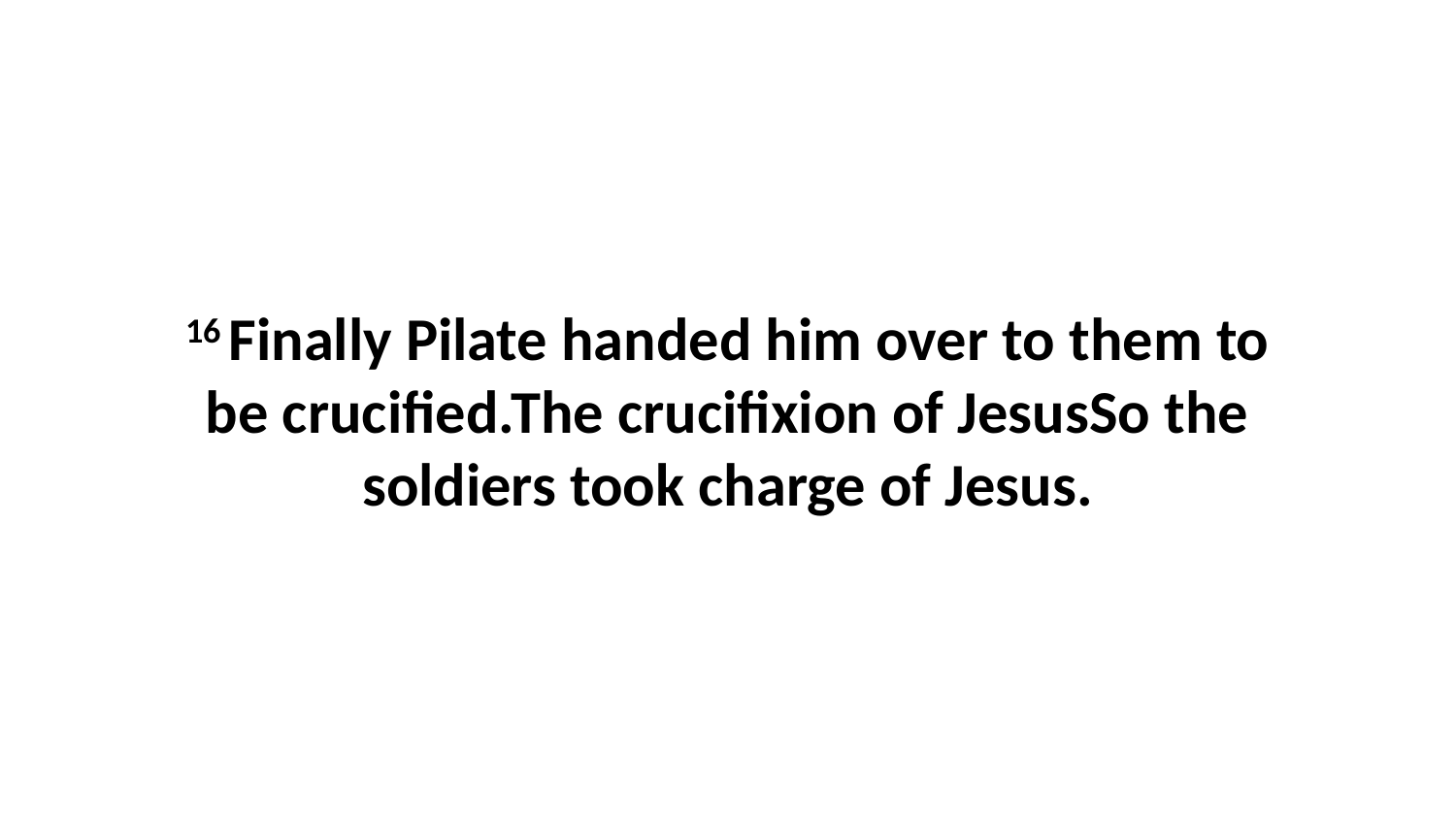

16 Finally Pilate handed him over to them to be crucified.The crucifixion of JesusSo the soldiers took charge of Jesus.